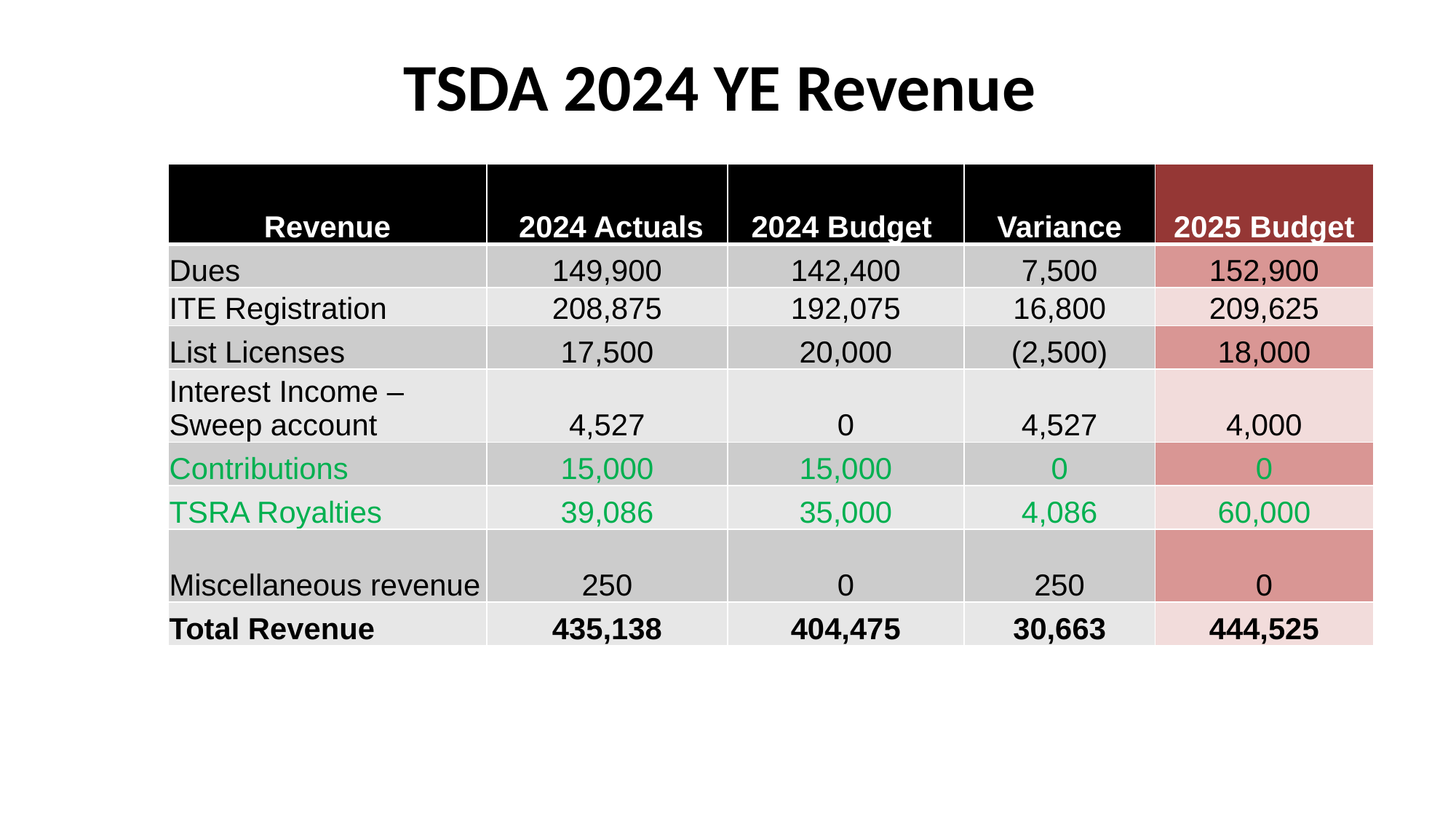

# TSDA 2024 YE Revenue
| Revenue | 2024 Actuals | 2024 Budget | Variance | 2025 Budget |
| --- | --- | --- | --- | --- |
| Dues | 149,900 | 142,400 | 7,500 | 152,900 |
| ITE Registration | 208,875 | 192,075 | 16,800 | 209,625 |
| List Licenses | 17,500 | 20,000 | (2,500) | 18,000 |
| Interest Income – Sweep account | 4,527 | 0 | 4,527 | 4,000 |
| Contributions | 15,000 | 15,000 | 0 | 0 |
| TSRA Royalties | 39,086 | 35,000 | 4,086 | 60,000 |
| Miscellaneous revenue | 250 | 0 | 250 | 0 |
| Total Revenue | 435,138 | 404,475 | 30,663 | 444,525 |